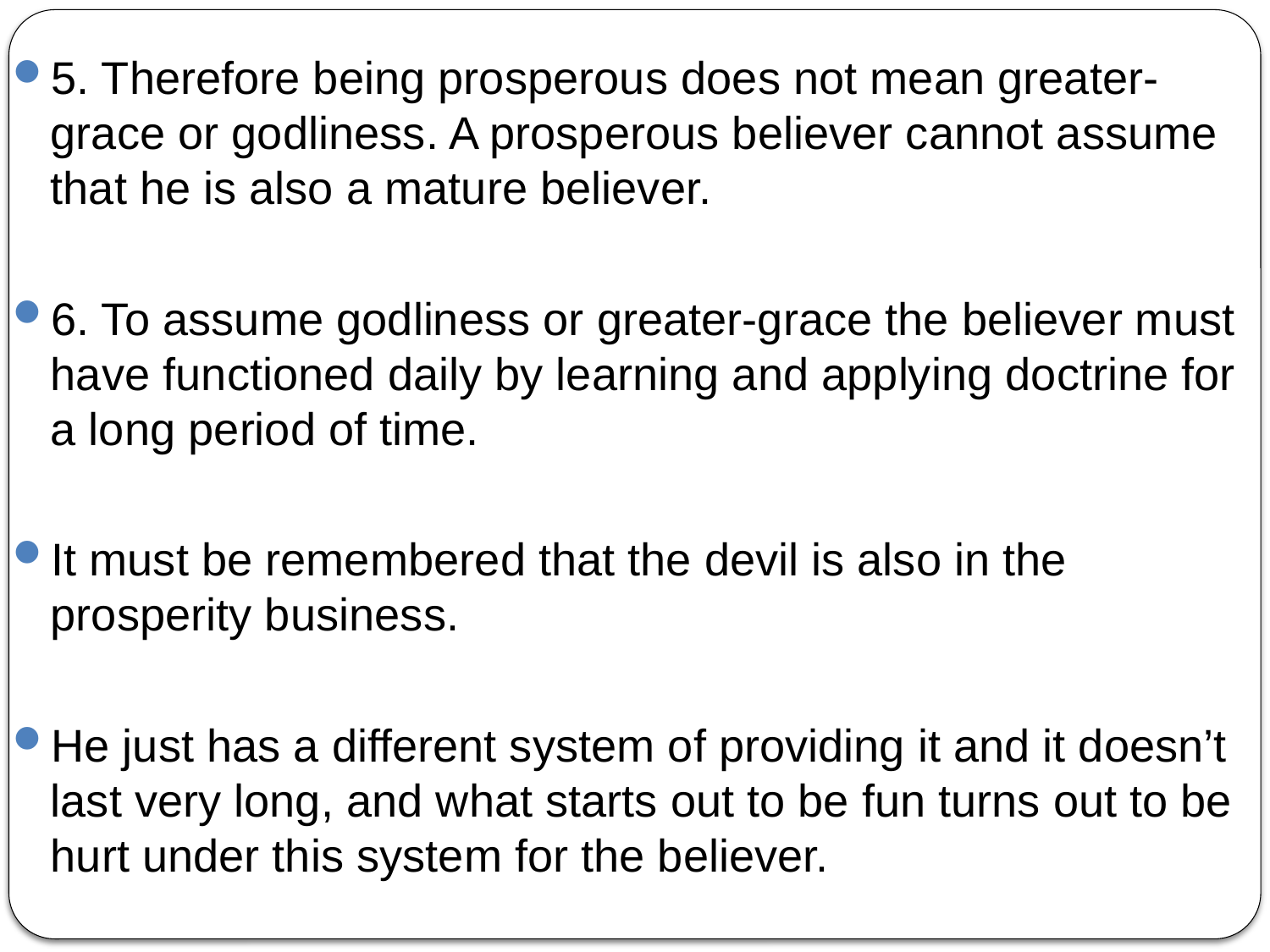

5. Therefore being prosperous does not mean greater-grace or godliness. A prosperous believer cannot assume that he is also a mature believer.

6. To assume godliness or greater-grace the believer must have functioned daily by learning and applying doctrine for a long period of time.

It must be remembered that the devil is also in the prosperity business.

He just has a different system of providing it and it doesn’t last very long, and what starts out to be fun turns out to be hurt under this system for the believer.